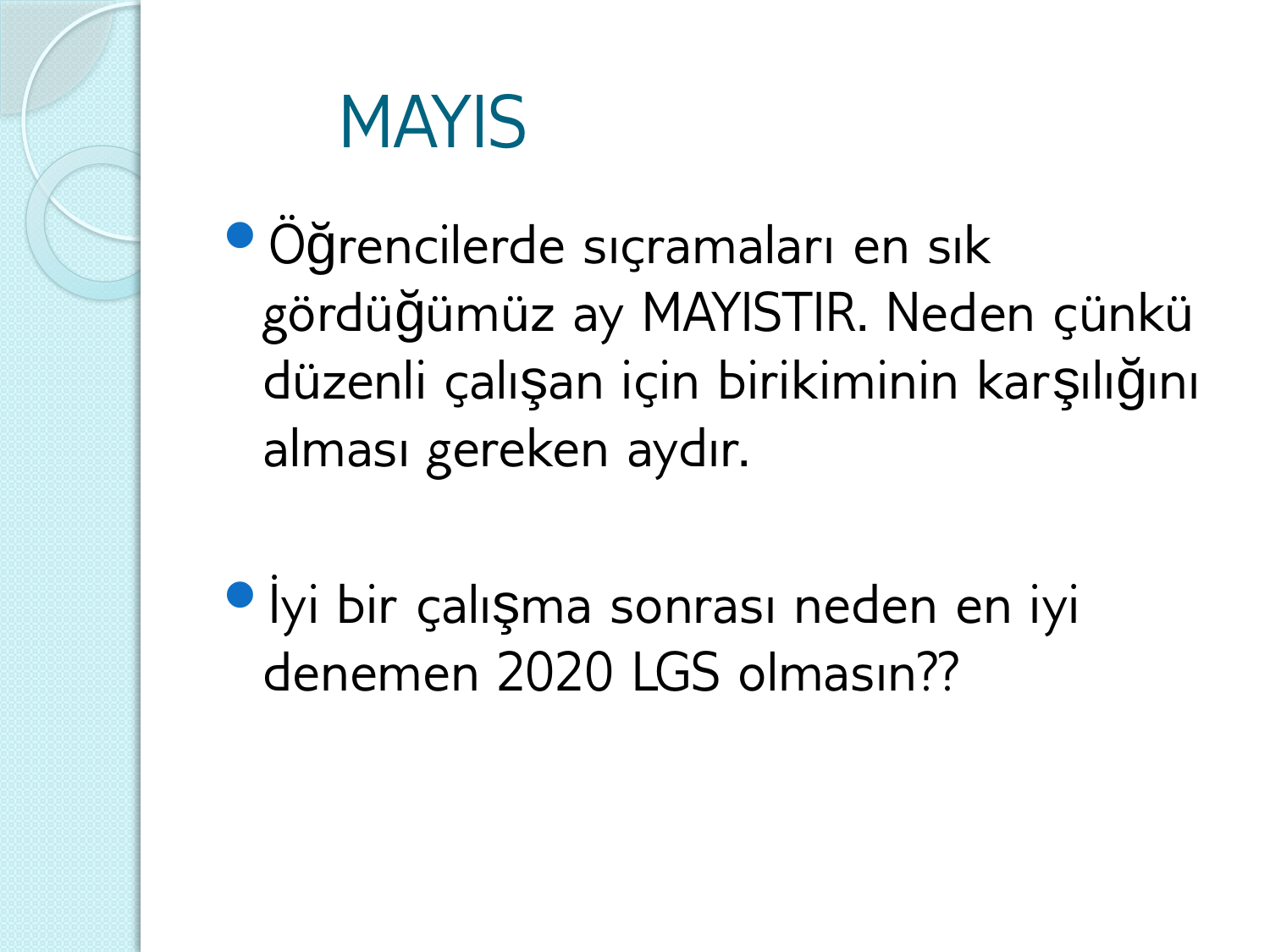

# MAYIS
Öğrencilerde sıçramaları en sık gördüğümüz ay MAYISTIR. Neden çünkü düzenli çalışan için birikiminin karşılığını alması gereken aydır.

İyi bir çalışma sonrası neden en iyi denemen 2020 LGS olmasın??